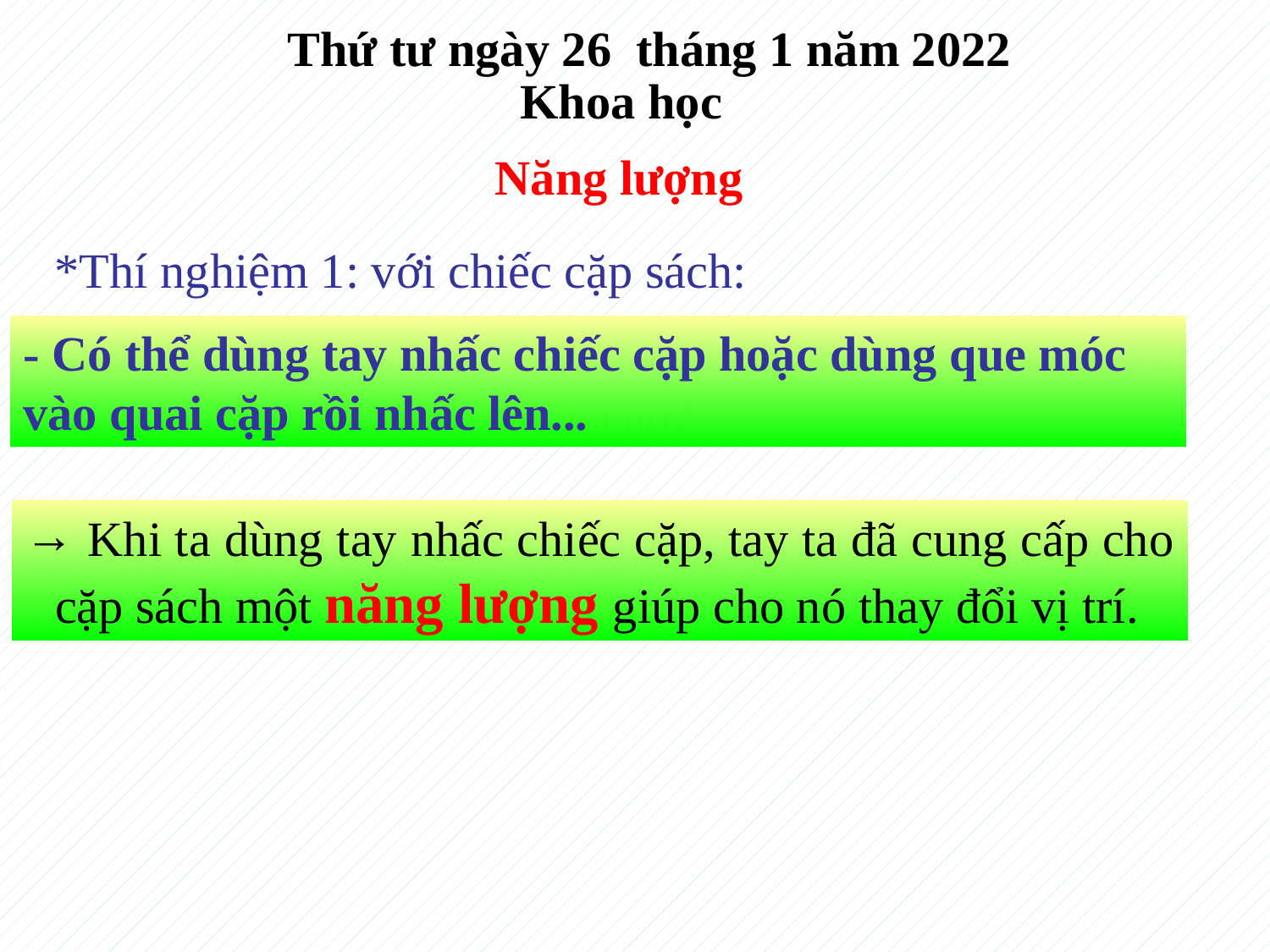

Thứ tư ngày 26  tháng 1 năm 2022
Khoa học
Năng lượng
*Thí nghiệm 1: với chiếc cặp sách:
- Có thể dùng tay nhấc chiếc cặp hoặc dùng que móc vào quai cặp rồi nhấc lên...
- Chiếc cặp sách đang nằm yên trên bàn.
Làm thế nào để đưa nó lên cao?
 Khi ta dùng tay nhấc chiếc cặp, tay ta đã cung cấp cho cặp sách một năng lượng giúp cho nó thay đổi vị trí.
- Chiếc cặp thay đổi vị trí là do đâu?